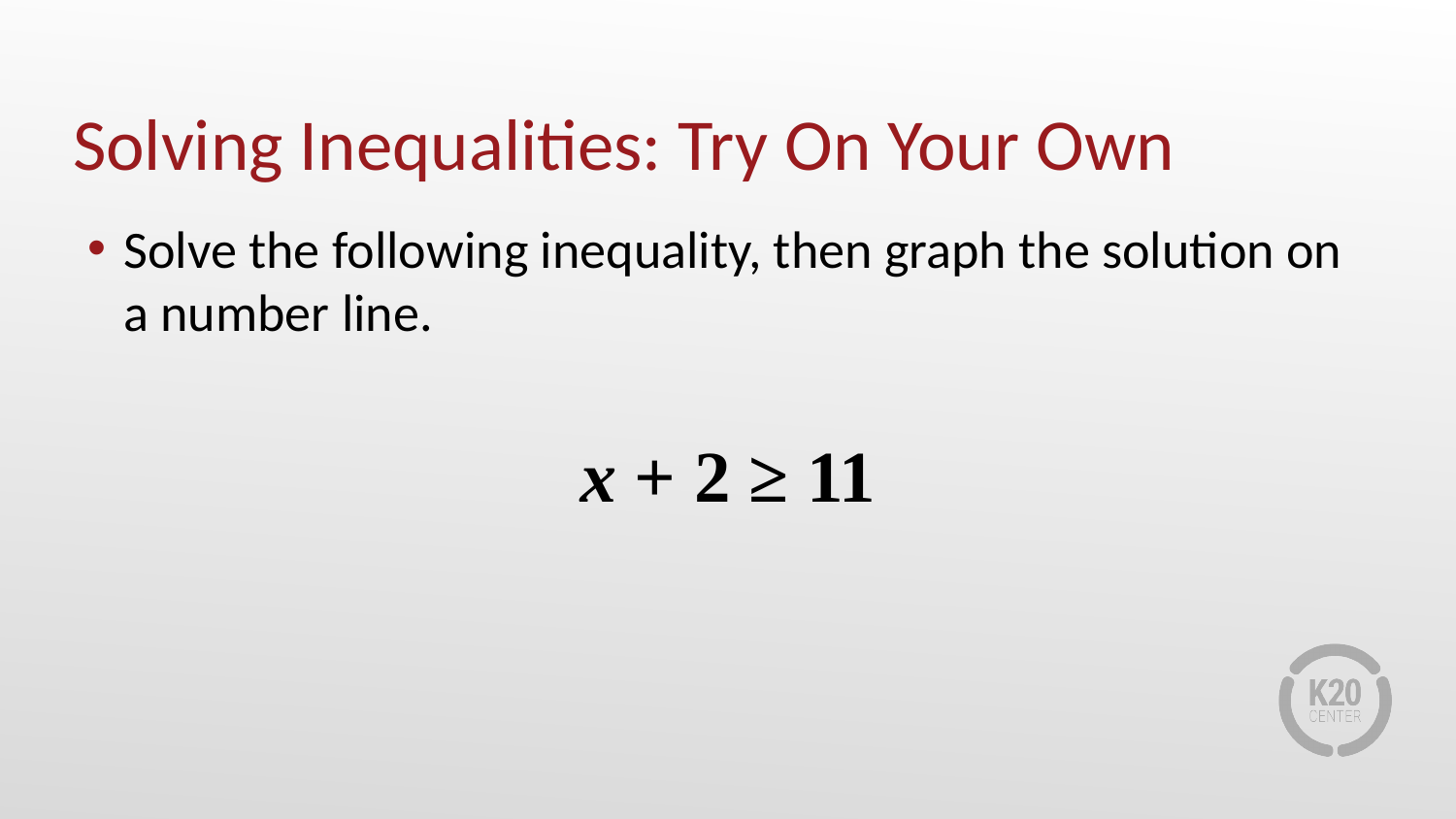

# Solving Inequalities: Try On Your Own
Solve the following inequality, then graph the solution on a number line.

x + 2 ≥ 11